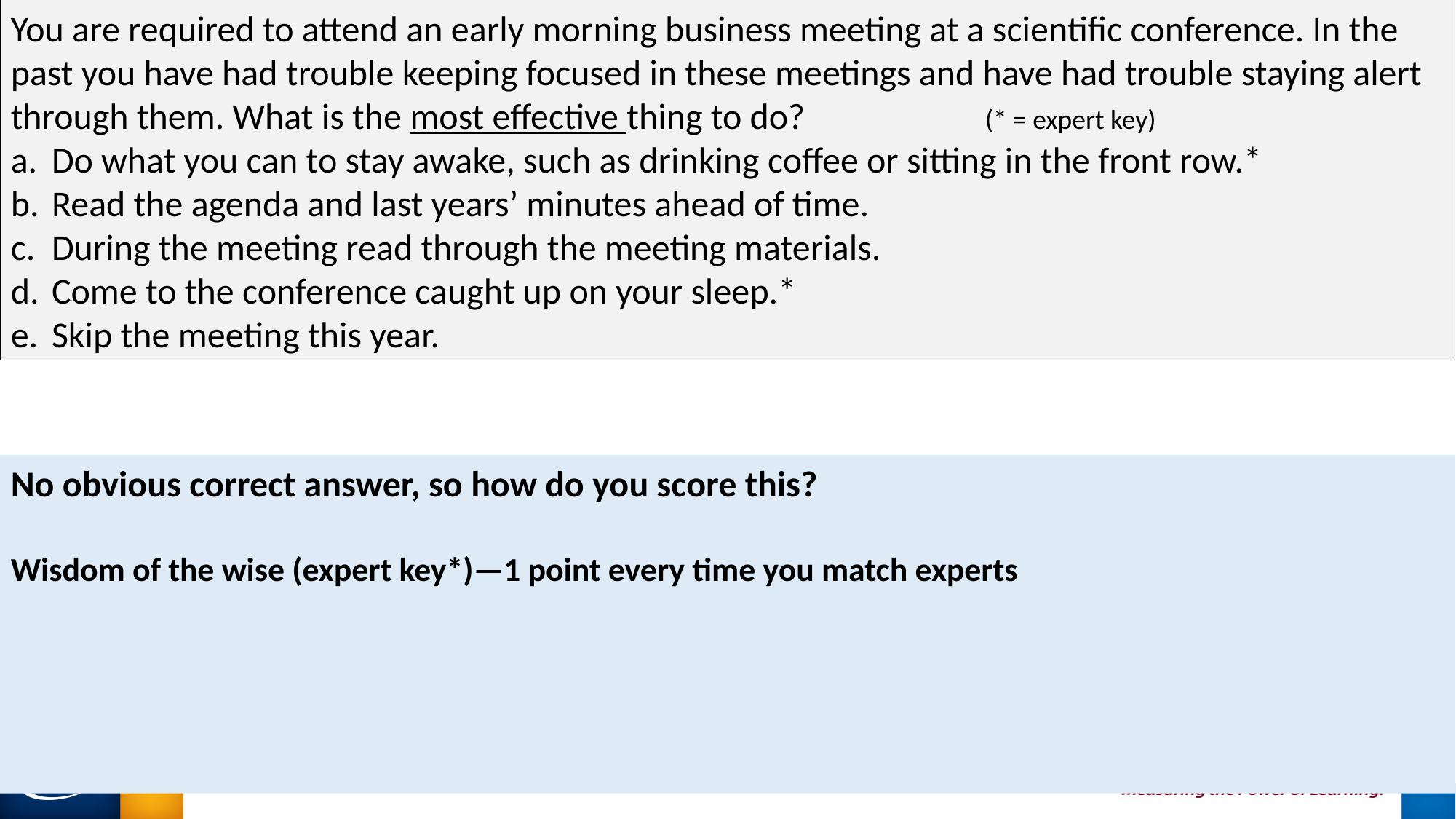

You are required to attend an early morning business meeting at a scientific conference. In the past you have had trouble keeping focused in these meetings and have had trouble staying alert through them. What is the most effective thing to do?                      (* = expert key)
Do what you can to stay awake, such as drinking coffee or sitting in the front row.*
Read the agenda and last years’ minutes ahead of time.
During the meeting read through the meeting materials.
Come to the conference caught up on your sleep.*
Skip the meeting this year.

No obvious correct answer, so how do you score this?

Wisdom of the wise (expert key*)—1 point every time you match experts